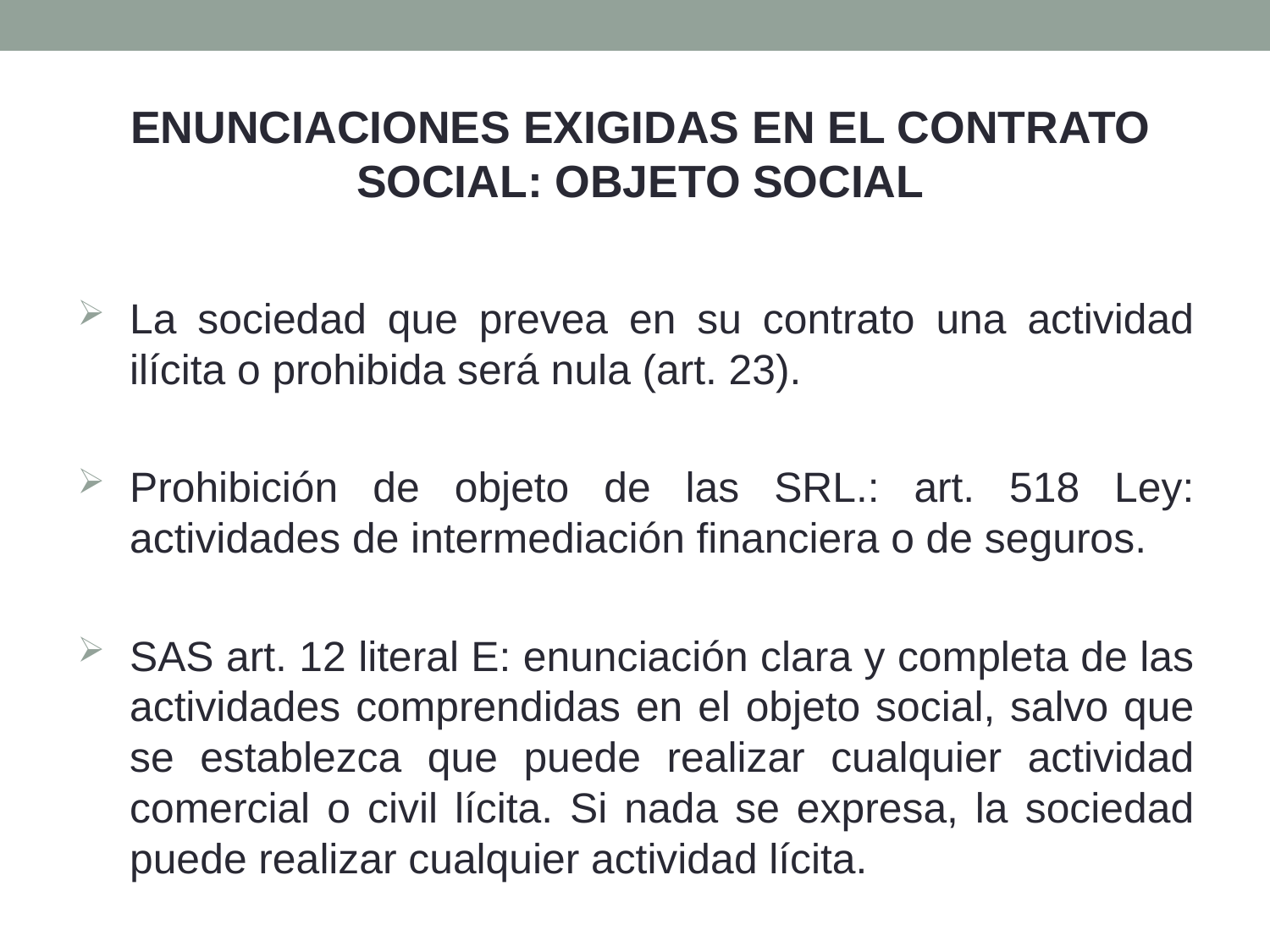

ENUNCIACIONES EXIGIDAS EN EL CONTRATO SOCIAL: OBJETO SOCIAL

La sociedad que prevea en su contrato una actividad ilícita o prohibida será nula (art. 23).

Prohibición de objeto de las SRL.: art. 518 Ley: actividades de intermediación financiera o de seguros.

SAS art. 12 literal E: enunciación clara y completa de las actividades comprendidas en el objeto social, salvo que se establezca que puede realizar cualquier actividad comercial o civil lícita. Si nada se expresa, la sociedad puede realizar cualquier actividad lícita.